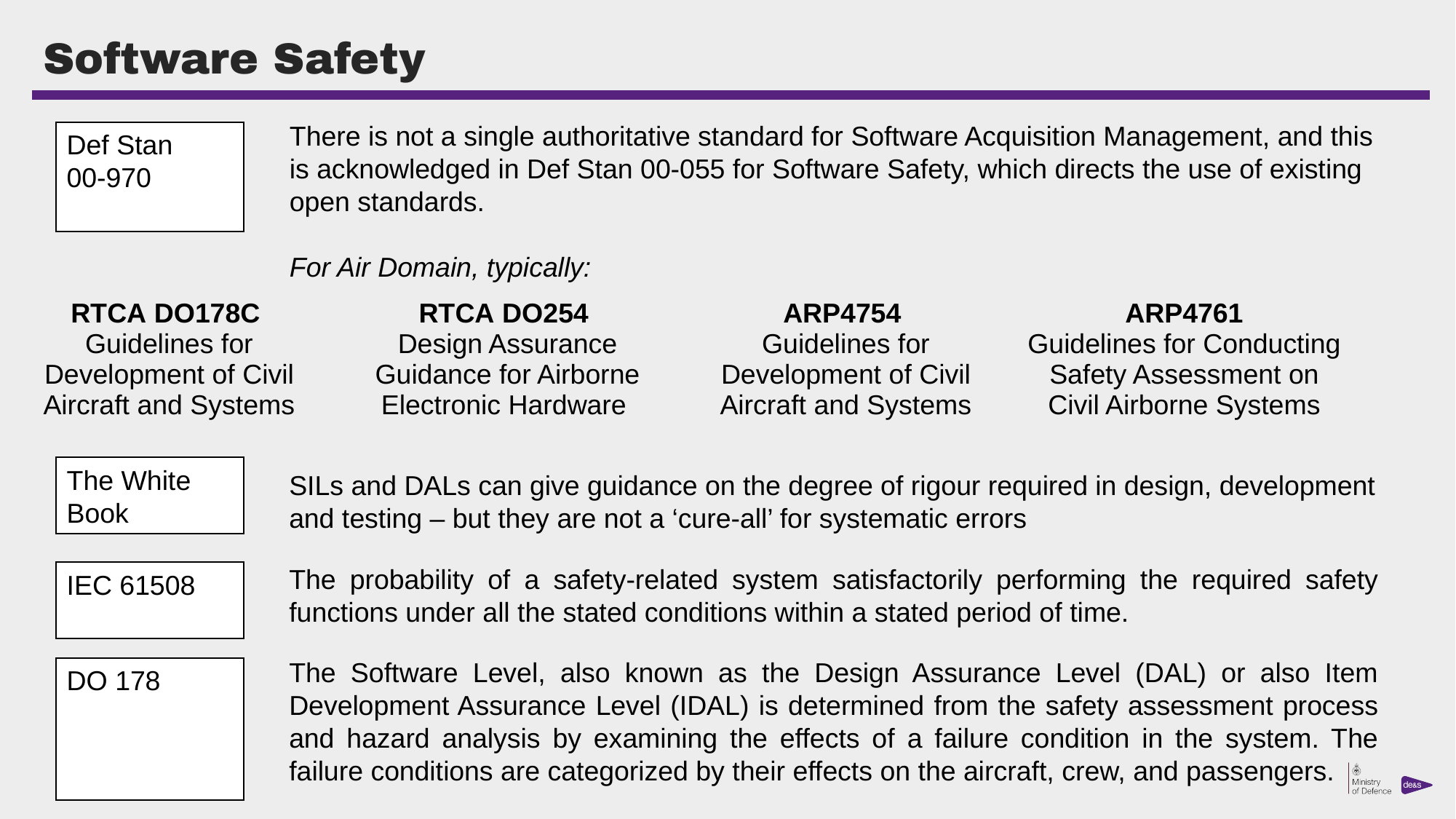

# Software Safety
There is not a single authoritative standard for Software Acquisition Management, and this is acknowledged in Def Stan 00-055 for Software Safety, which directs the use of existing open standards.

For Air Domain, typically:
Def Stan
00-970

| RTCA DO178C Guidelines for Development of Civil Aircraft and Systems | RTCA DO254 Design Assurance Guidance for Airborne Electronic Hardware | ARP4754 Guidelines for Development of Civil Aircraft and Systems | ARP4761 Guidelines for Conducting Safety Assessment on Civil Airborne Systems |
| --- | --- | --- | --- |
The White Book
SILs and DALs can give guidance on the degree of rigour required in design, development and testing – but they are not a ‘cure-all’ for systematic errors
The probability of a safety-related system satisfactorily performing the required safety functions under all the stated conditions within a stated period of time.
IEC 61508

The Software Level, also known as the Design Assurance Level (DAL) or also Item Development Assurance Level (IDAL) is determined from the safety assessment process and hazard analysis by examining the effects of a failure condition in the system. The failure conditions are categorized by their effects on the aircraft, crew, and passengers.
DO 178